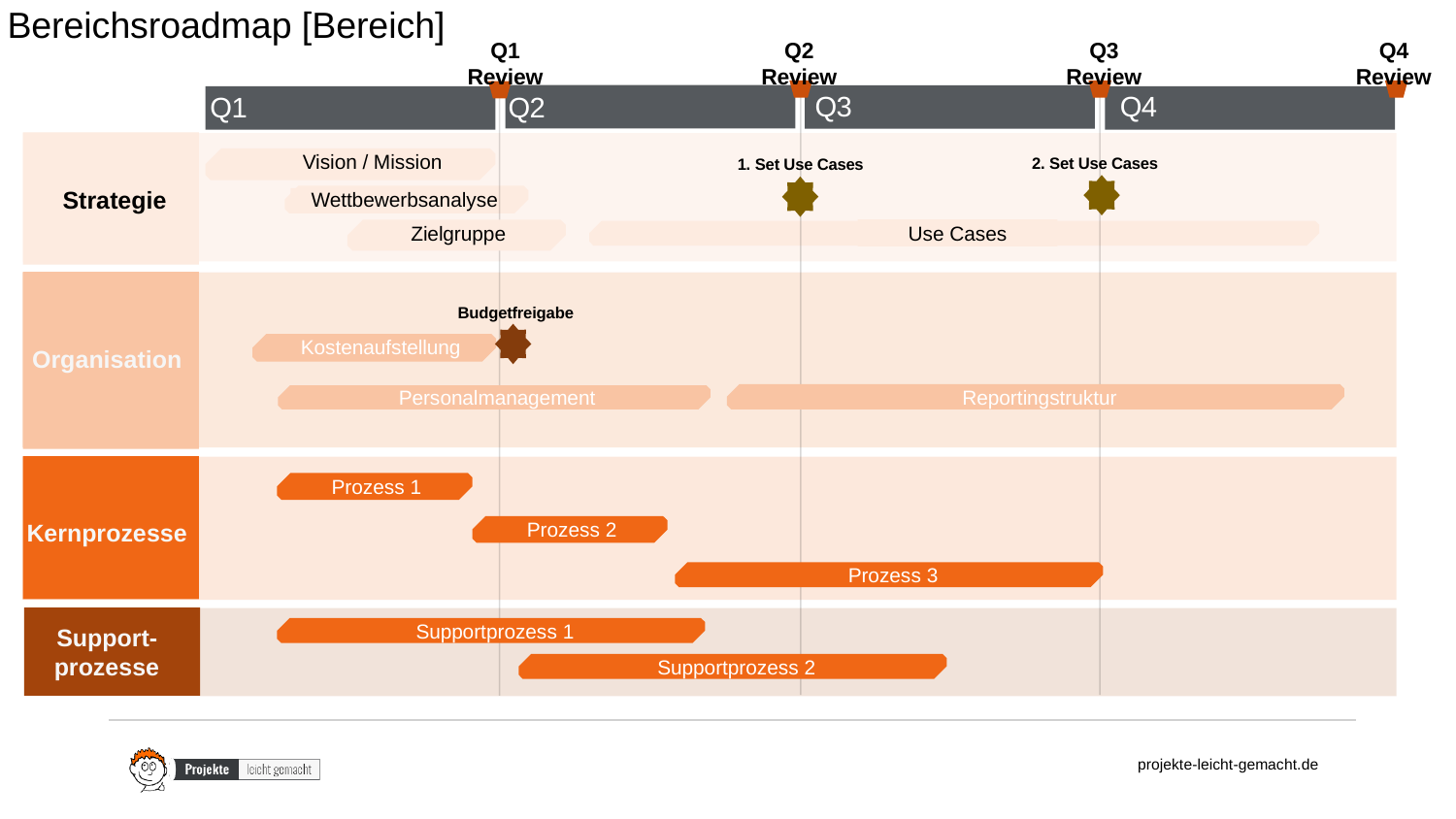

# Bereichsroadmap [Bereich]
Q4 Review
Q3 Review
Q2 Review
Q1 Review

Q3
Q4
Q1
Q2

Strategie

Organisation

Kernprozesse

Support-prozesse

Vision / Mission
2. Set Use Cases
1. Set Use Cases

Wettbewerbsanalyse
Use Cases

Zielgruppe

Budget
Budgetfreigabe

Kostenaufstellung

Reportingstruktur

Personalmanagement

Prozess 1

Prozess 2

Prozess 3

Supportprozess 1

Supportprozess 2
Go Live!